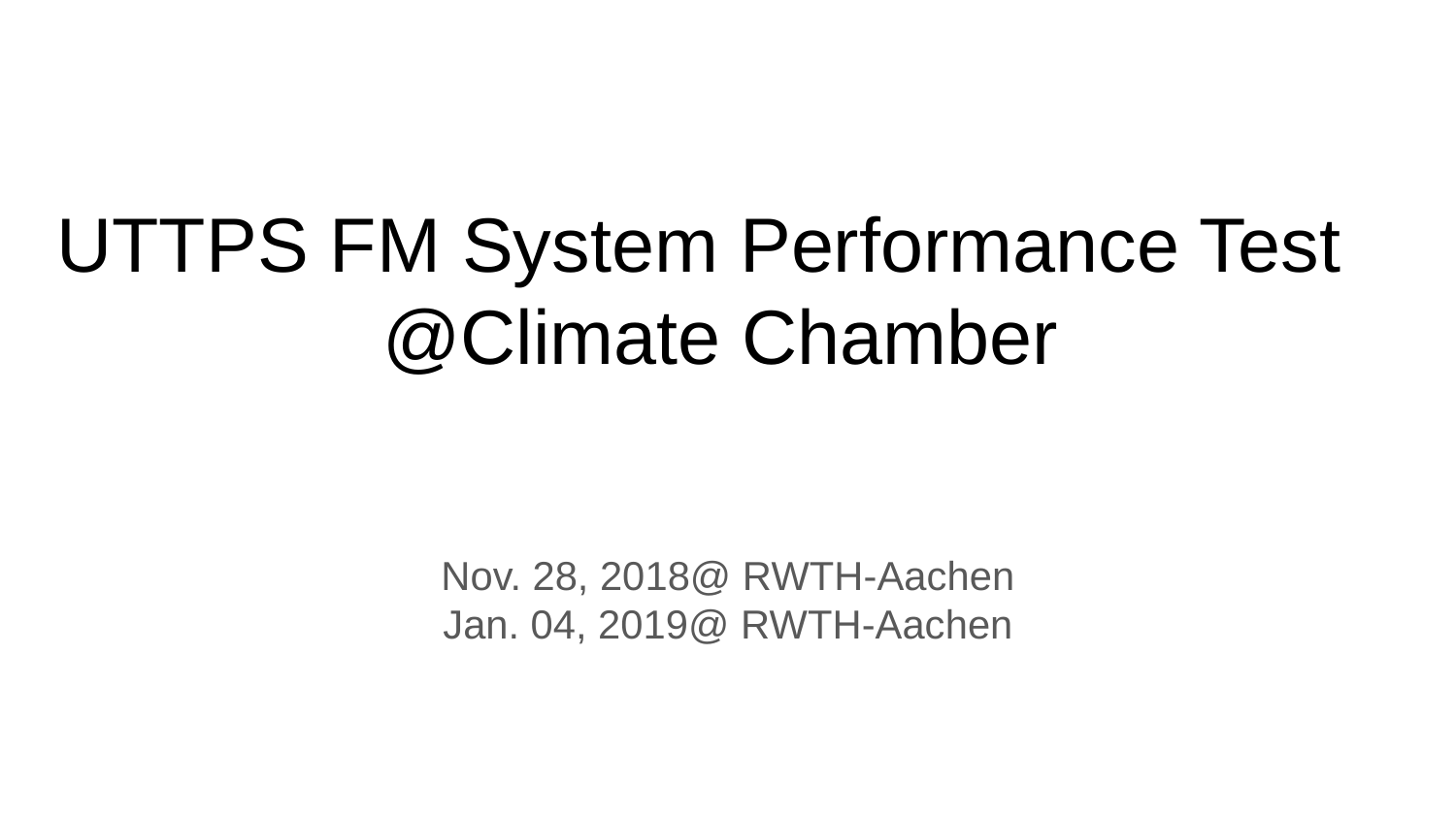

# UTTPS FM System Performance Test
 @Climate Chamber
Nov. 28, 2018@ RWTH-Aachen
Jan. 04, 2019@ RWTH-Aachen